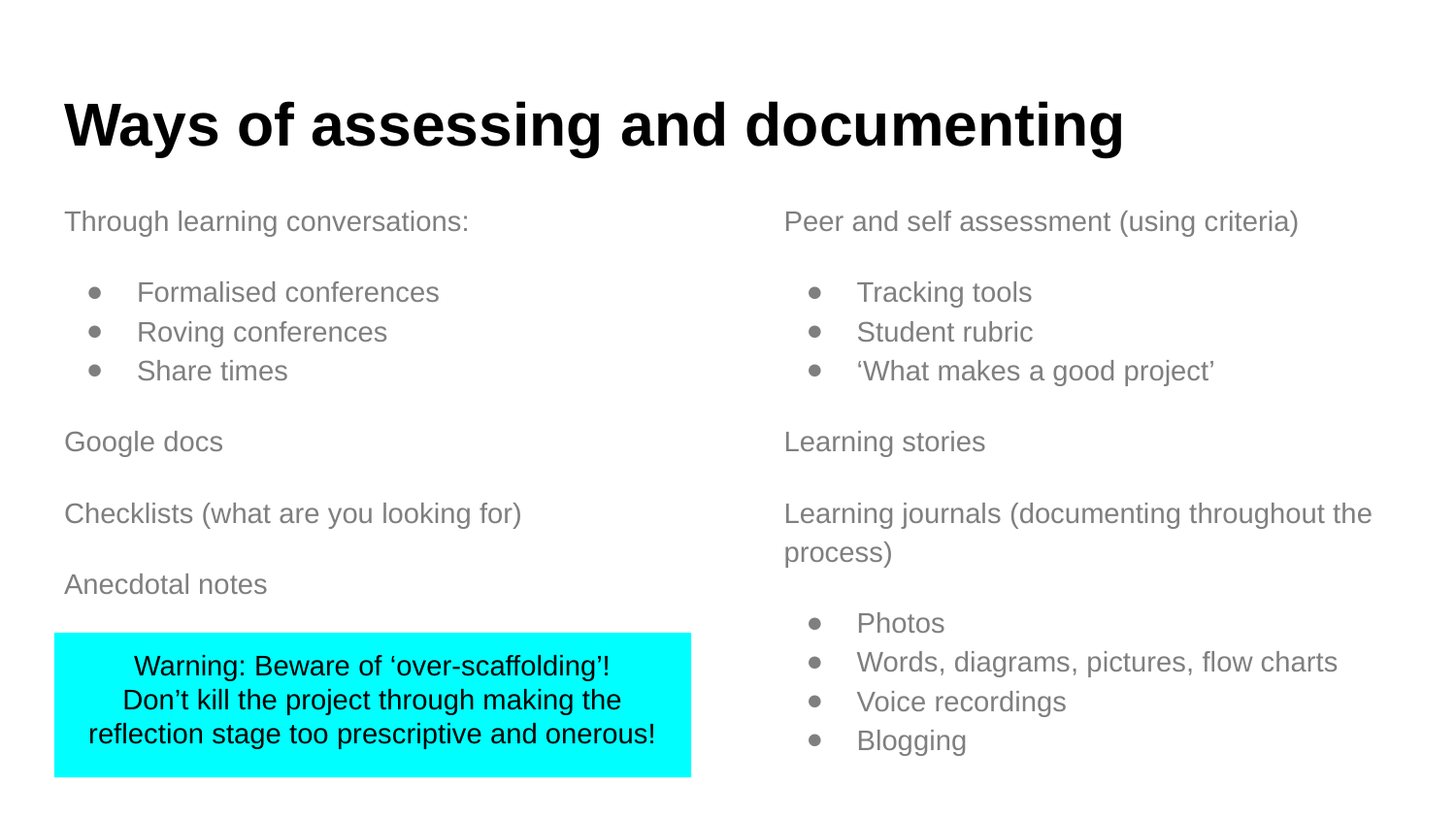

# Ways of assessing and documenting
Through learning conversations:
Formalised conferences
Roving conferences
Share times
Google docs
Checklists (what are you looking for)
Anecdotal notes

Peer and self assessment (using criteria)
Tracking tools
Student rubric
‘What makes a good project’
Learning stories
Learning journals (documenting throughout the process)
Photos
Words, diagrams, pictures, flow charts
Voice recordings
Blogging
Warning: Beware of ‘over-scaffolding’!
Don’t kill the project through making the reflection stage too prescriptive and onerous!